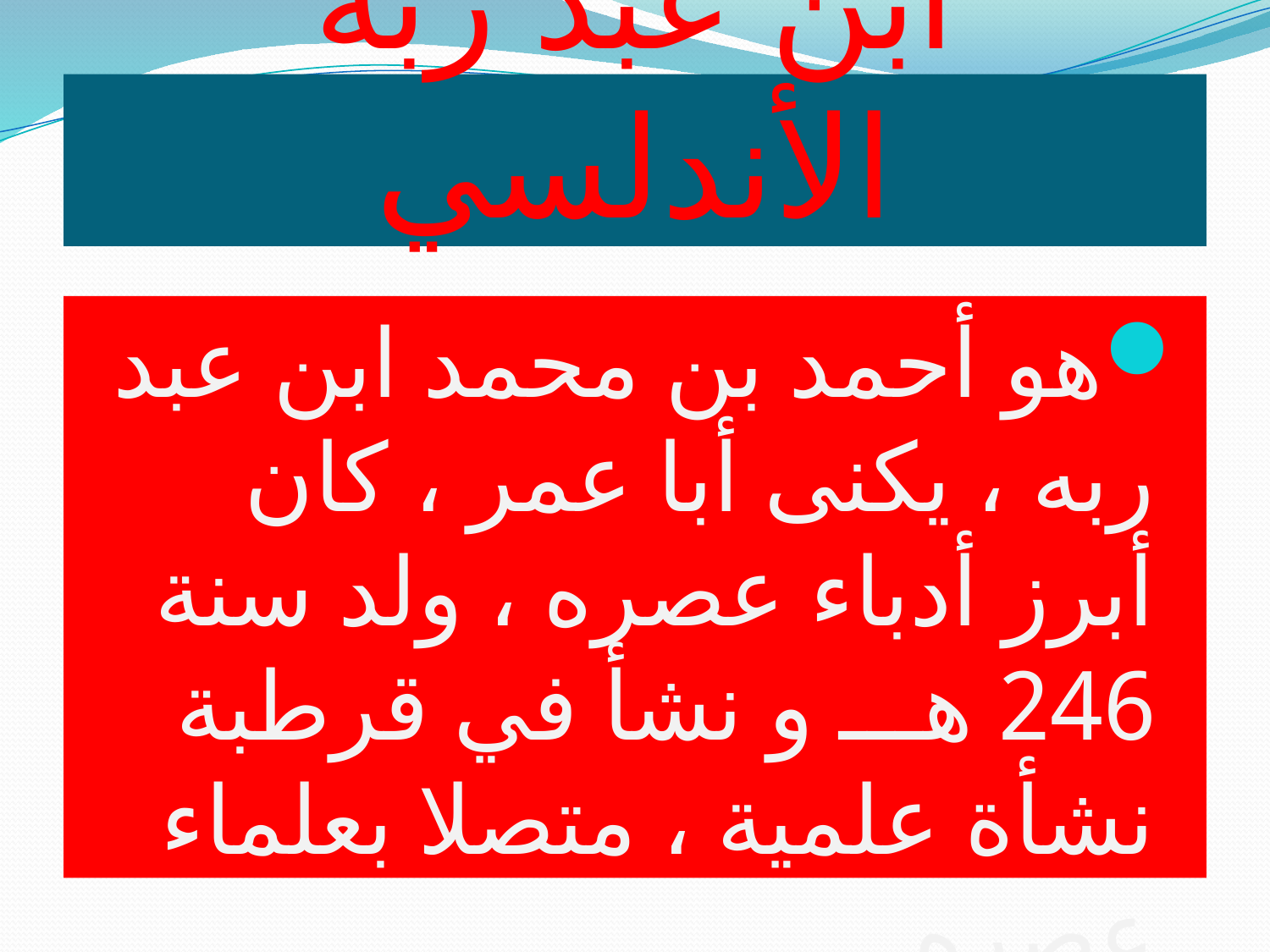

# ابن عبد ربه الأندلسي
هو أحمد بن محمد ابن عبد ربه ، يكنى أبا عمر ، كان أبرز أدباء عصره ، ولد سنة 246 هـــ و نشأ في قرطبة نشأة علمية ، متصلا بعلماء عصره.